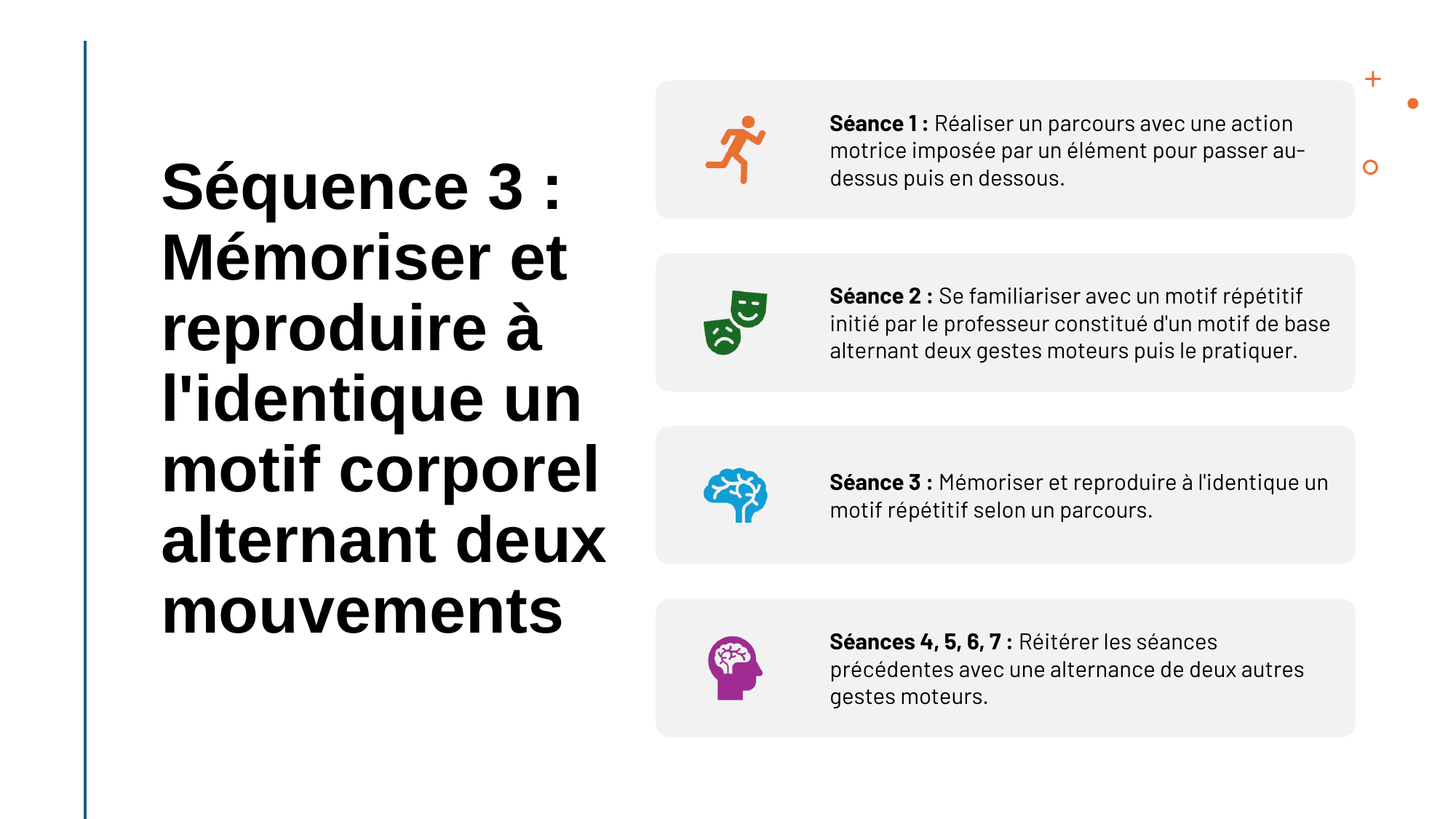

# Séquence 3 : Mémoriser et reproduire à l'identique un motif corporel alternant deux mouvements

Séance 1 : Réaliser un parcours avec une action motrice imposée par un élément pour passer au-dessus puis en dessous.
Séance 2 : Se familiariser avec un motif répétitif initié par le professeur constitué d'un motif de base alternant deux gestes moteurs puis le pratiquer.
Séance 3 : Mémoriser et reproduire à l'identique un motif répétitif selon un parcours.
Séances 4, 5, 6, 7 : Réitérer les séances précédentes avec une alternance de deux autres gestes moteurs.